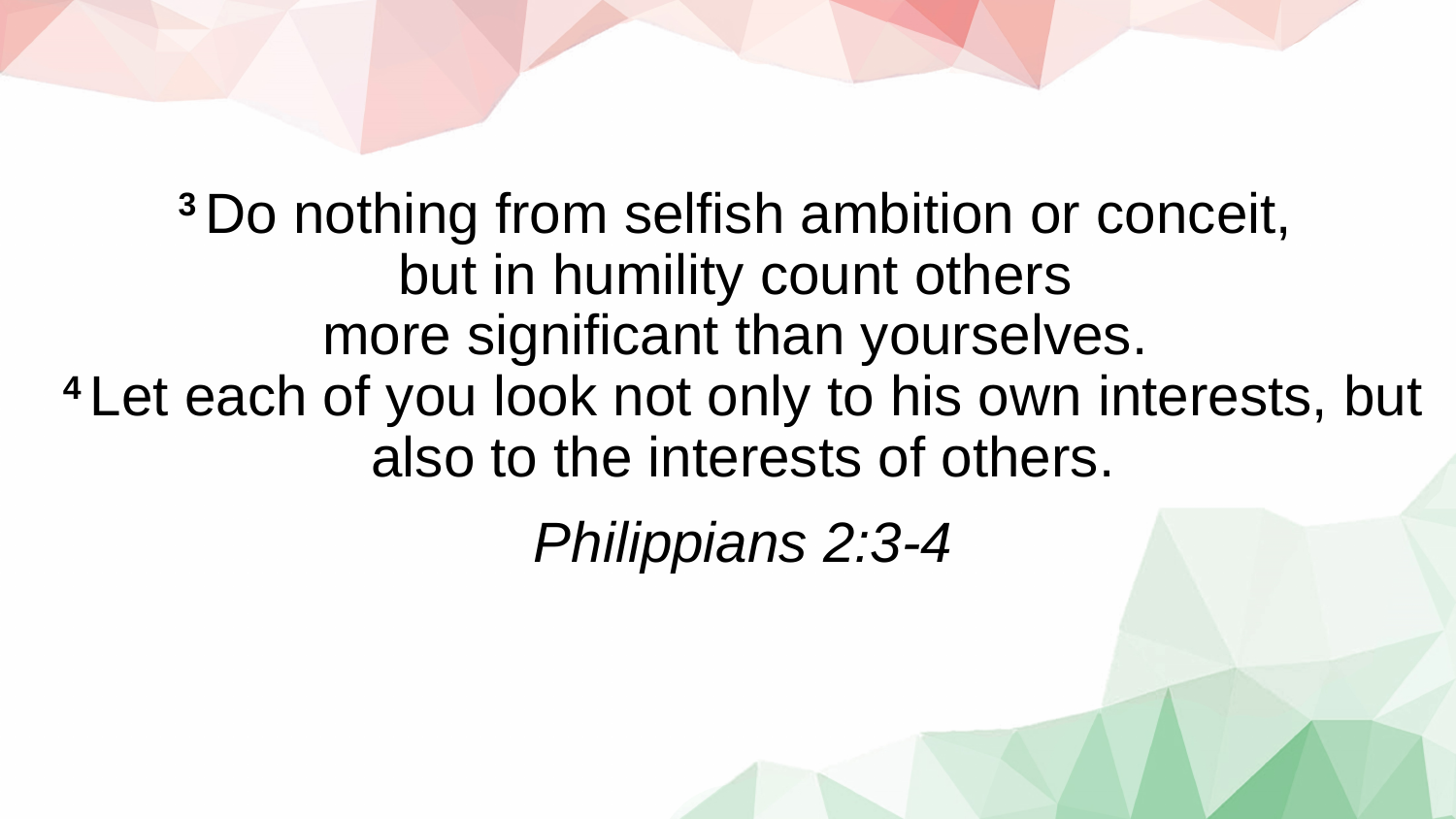

3 Do nothing from selfish ambition or conceit,
but in humility count others
more significant than yourselves. 
4 Let each of you look not only to his own interests, but also to the interests of others.
Philippians 2:3-4